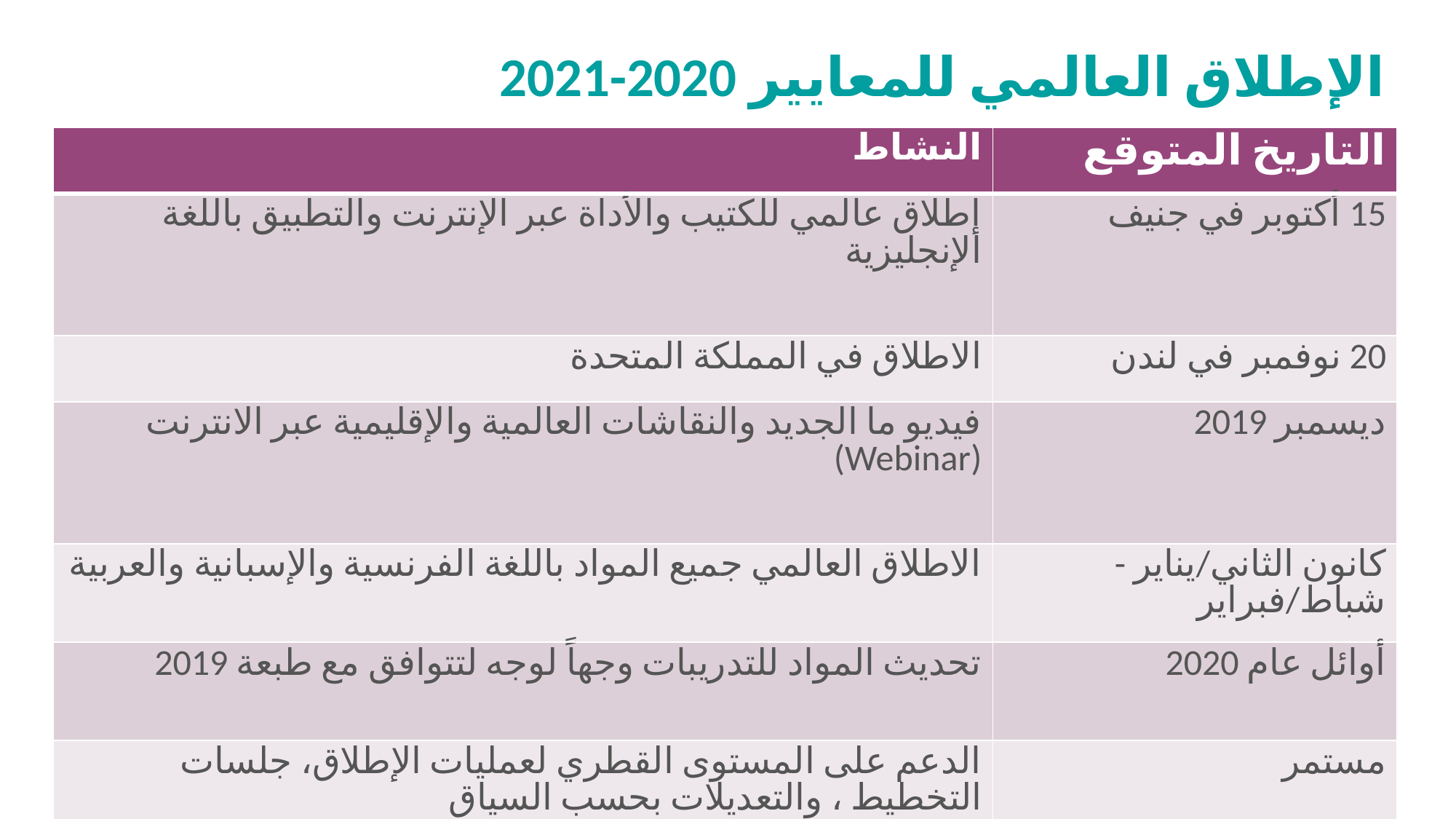

# الإطلاق العالمي للمعايير 2020-2021
| النشاط | التاريخ المتوقع |
| --- | --- |
| إطلاق عالمي للكتيب والأداة عبر الإنترنت والتطبيق باللغة الإنجليزية | 15 أكتوبر في جنيف |
| الاطلاق في المملكة المتحدة | 20 نوفمبر في لندن |
| فيديو ما الجديد والنقاشات العالمية والإقليمية عبر الانترنت (Webinar) | ديسمبر 2019 |
| الاطلاق العالمي جميع المواد باللغة الفرنسية والإسبانية والعربية | كانون الثاني/يناير -شباط/فبراير |
| تحديث المواد للتدريبات وجهاً لوجه لتتوافق مع طبعة 2019 | أوائل عام 2020 |
| الدعم على المستوى القطري لعمليات الإطلاق، جلسات التخطيط ، والتعديلات بحسب السياق | مستمر |

cpms.wg@alliancecpha.org